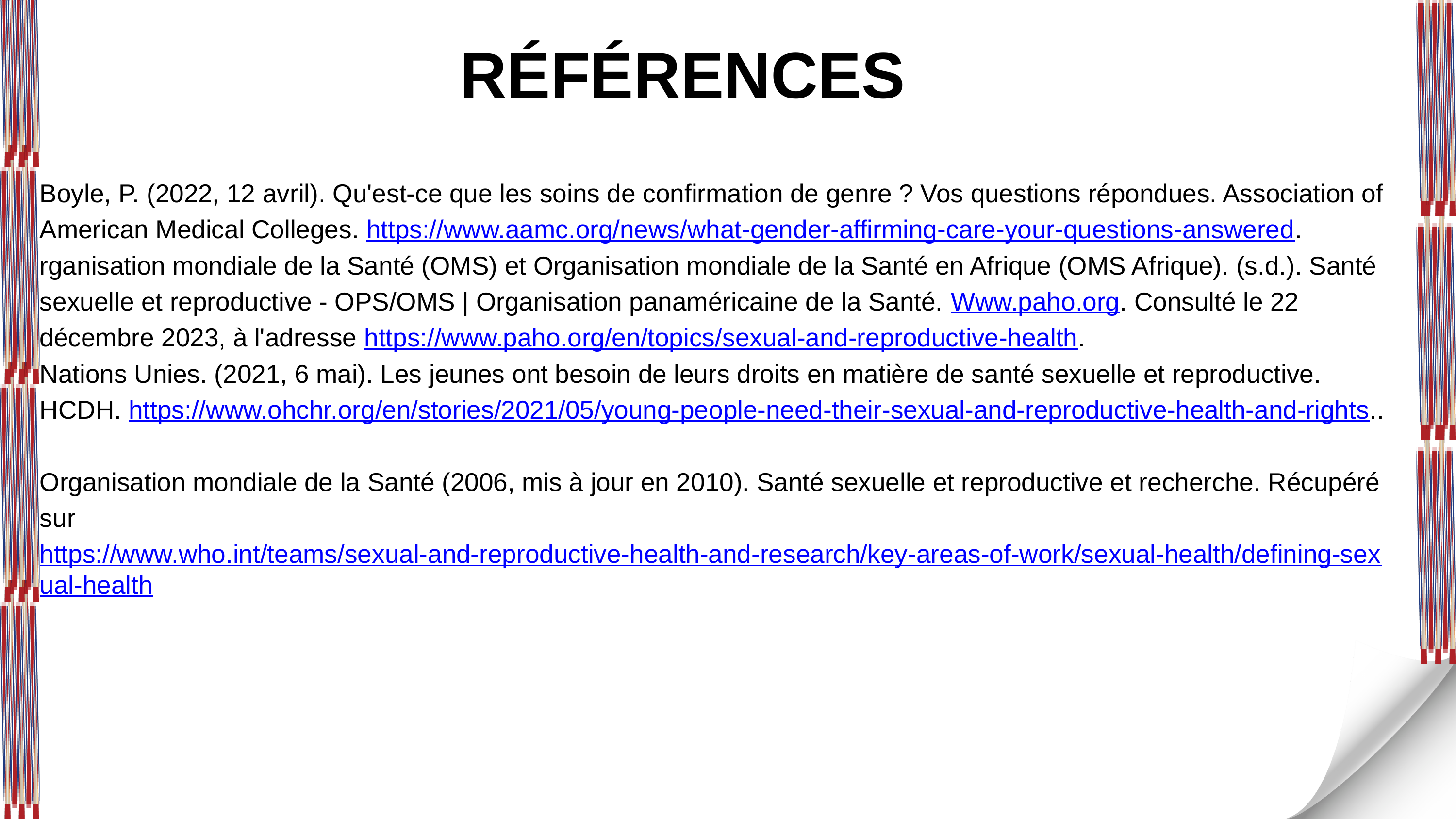

RÉFÉRENCES

Boyle, P. (2022, 12 avril). Qu'est-ce que les soins de confirmation de genre ? Vos questions répondues. Association of American Medical Colleges. https://www.aamc.org/news/what-gender-affirming-care-your-questions-answered.
rganisation mondiale de la Santé (OMS) et Organisation mondiale de la Santé en Afrique (OMS Afrique). (s.d.). Santé sexuelle et reproductive - OPS/OMS | Organisation panaméricaine de la Santé. Www.paho.org. Consulté le 22 décembre 2023, à l'adresse https://www.paho.org/en/topics/sexual-and-reproductive-health.
Nations Unies. (2021, 6 mai). Les jeunes ont besoin de leurs droits en matière de santé sexuelle et reproductive. HCDH. https://www.ohchr.org/en/stories/2021/05/young-people-need-their-sexual-and-reproductive-health-and-rights..

Organisation mondiale de la Santé (2006, mis à jour en 2010). Santé sexuelle et reproductive et recherche. Récupéré sur https://www.who.int/teams/sexual-and-reproductive-health-and-research/key-areas-of-work/sexual-health/defining-sexual-health